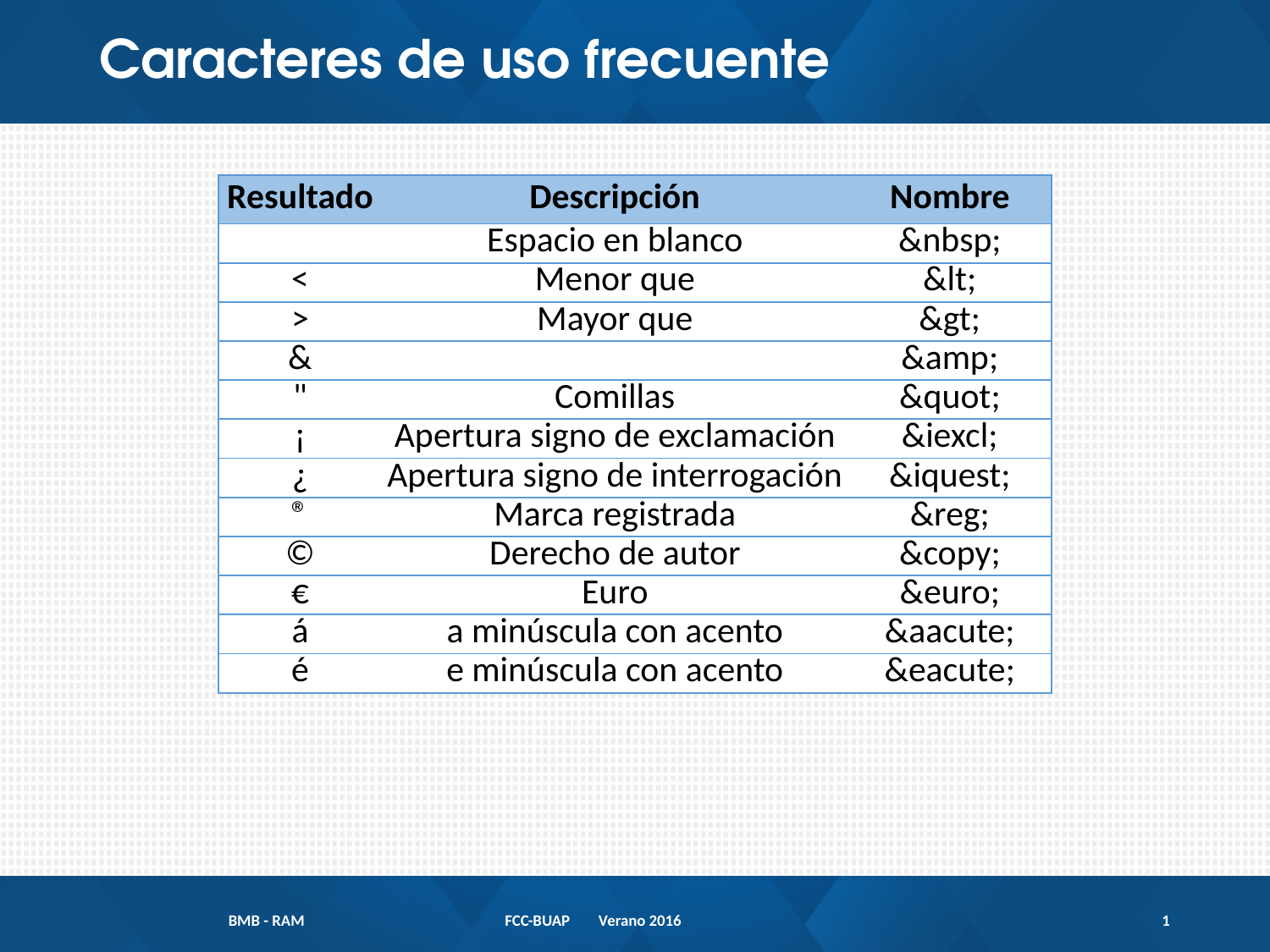

Caracteres de uso frecuente
| Resultado | Descripción | Nombre |
| --- | --- | --- |
|  | Espacio en blanco | &nbsp; |
| < | Menor que | &lt; |
| > | Mayor que | &gt; |
| & |  | &amp; |
| " | Comillas | &quot; |
| ¡ | Apertura signo de exclamación | &iexcl; |
| ¿ | Apertura signo de interrogación | &iquest; |
| ® | Marca registrada | &reg; |
| © | Derecho de autor | &copy; |
| € | Euro | &euro; |
| á | a minúscula con acento | &aacute; |
| é | e minúscula con acento | &eacute; |
BMB - RAM
FCC-BUAP        Verano 2016
1